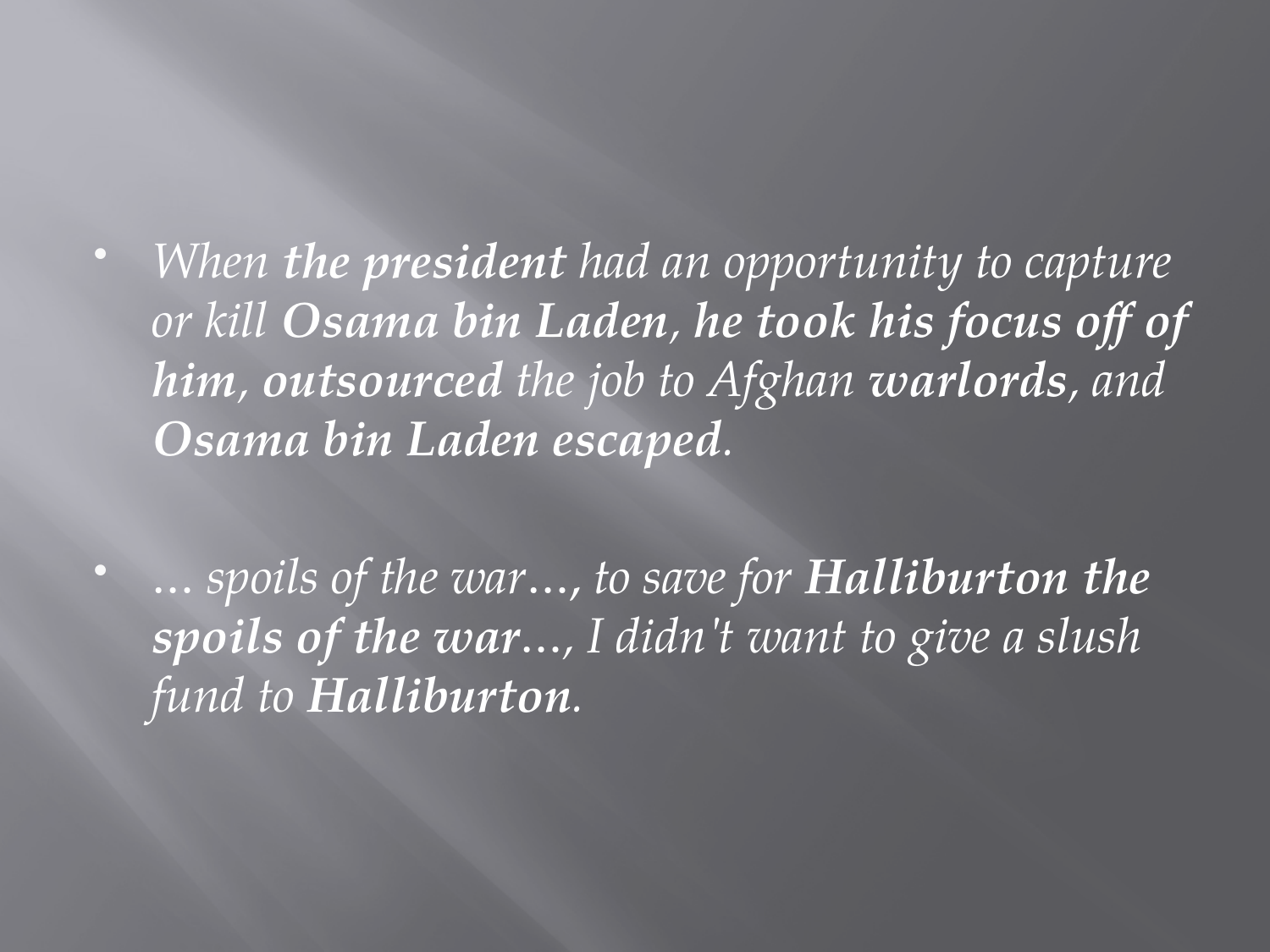

#
When the president had an opportunity to capture or kill Osama bin Laden, he took his focus off of him, outsourced the job to Afghan warlords, and Osama bin Laden escaped.

… spoils of the war…, to save for Halliburton the spoils of the war…, I didn't want to give a slush fund to Halliburton.